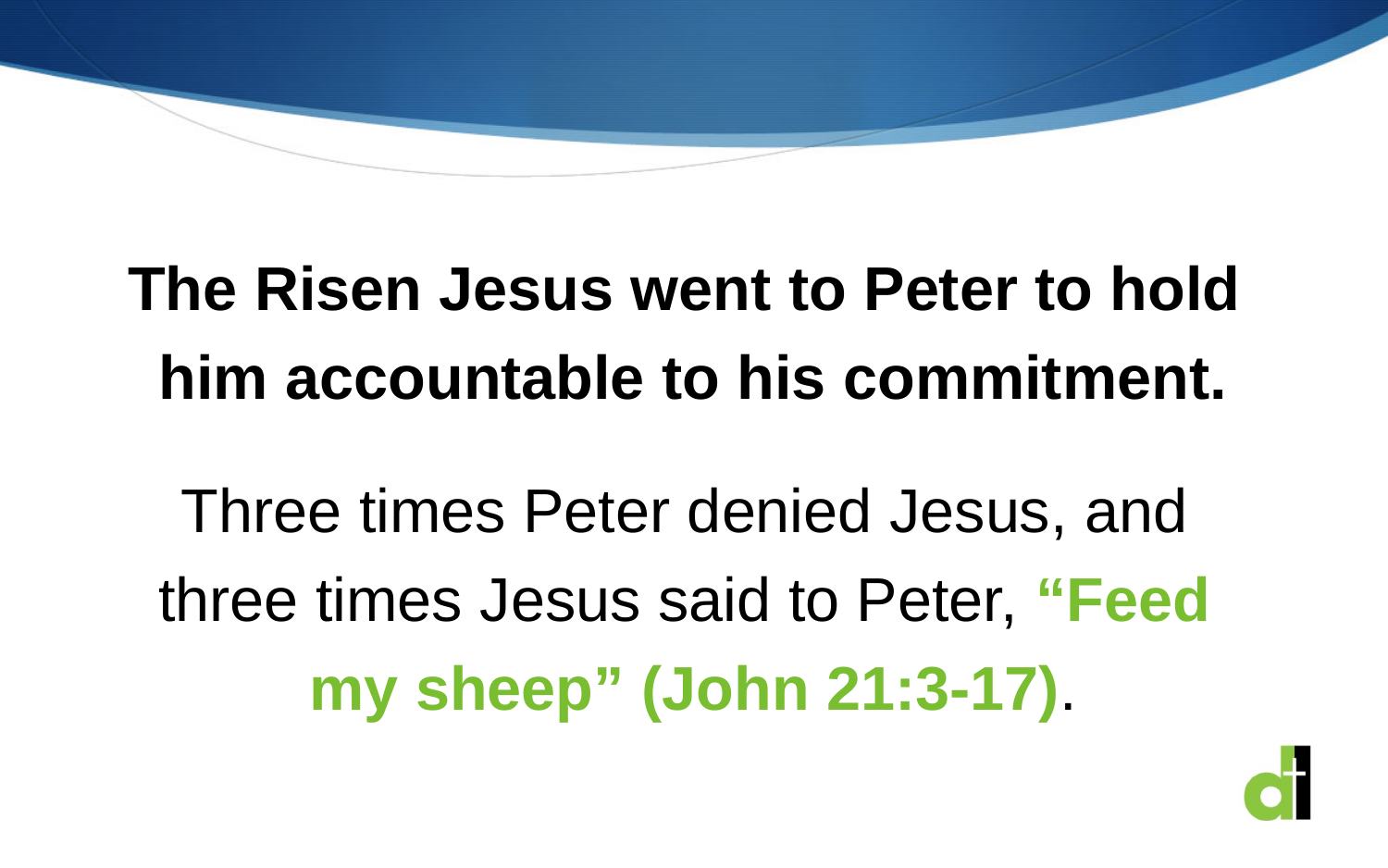

The Risen Jesus went to Peter to hold
him accountable to his commitment.

Three times Peter denied Jesus, and
three times Jesus said to Peter, “Feed
my sheep” (John 21:3-17).